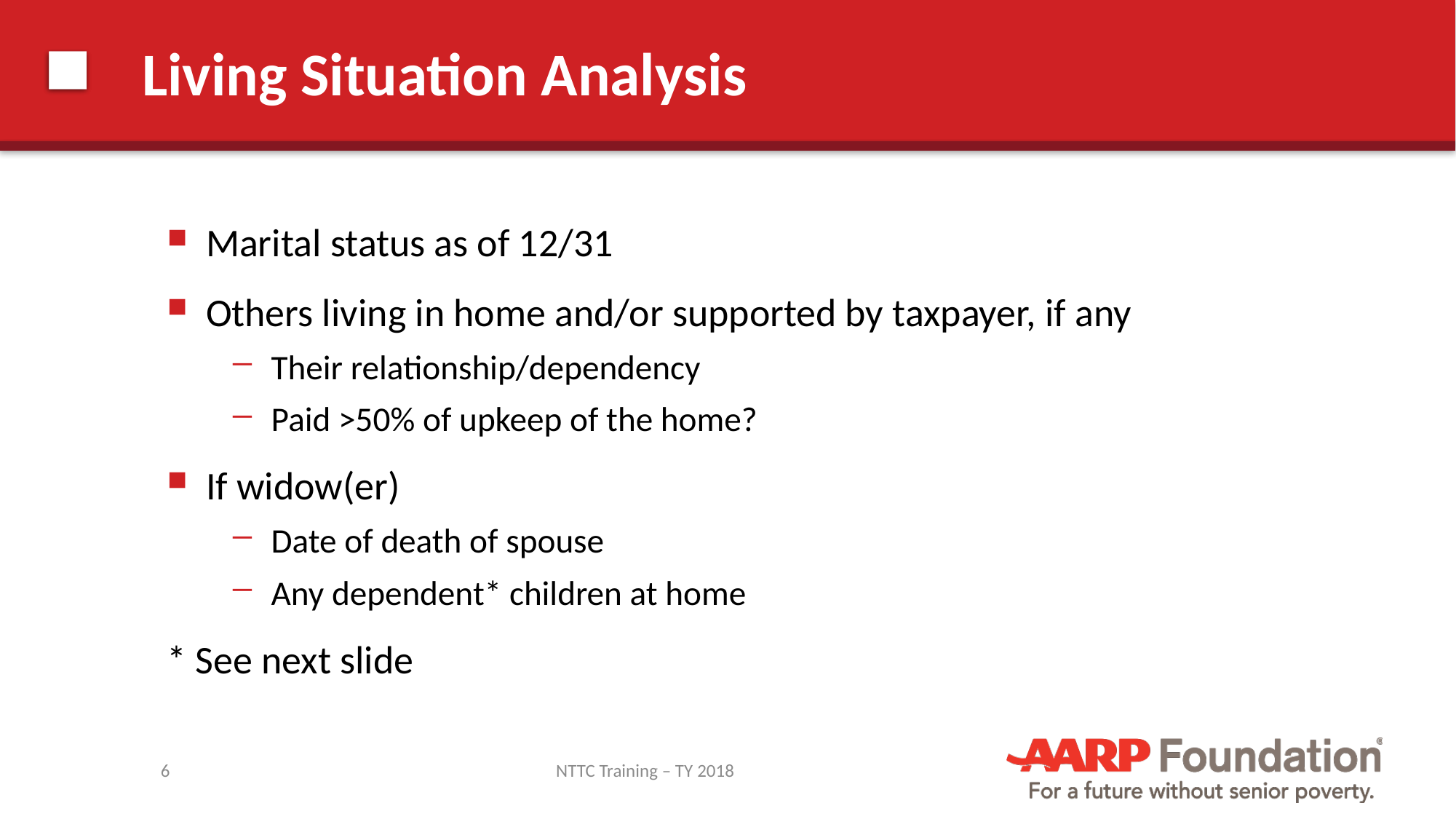

# Living Situation Analysis
Marital status as of 12/31
Others living in home and/or supported by taxpayer, if any
Their relationship/dependency
Paid >50% of upkeep of the home?
If widow(er)
Date of death of spouse
Any dependent* children at home
* See next slide

6
NTTC Training – TY 2018